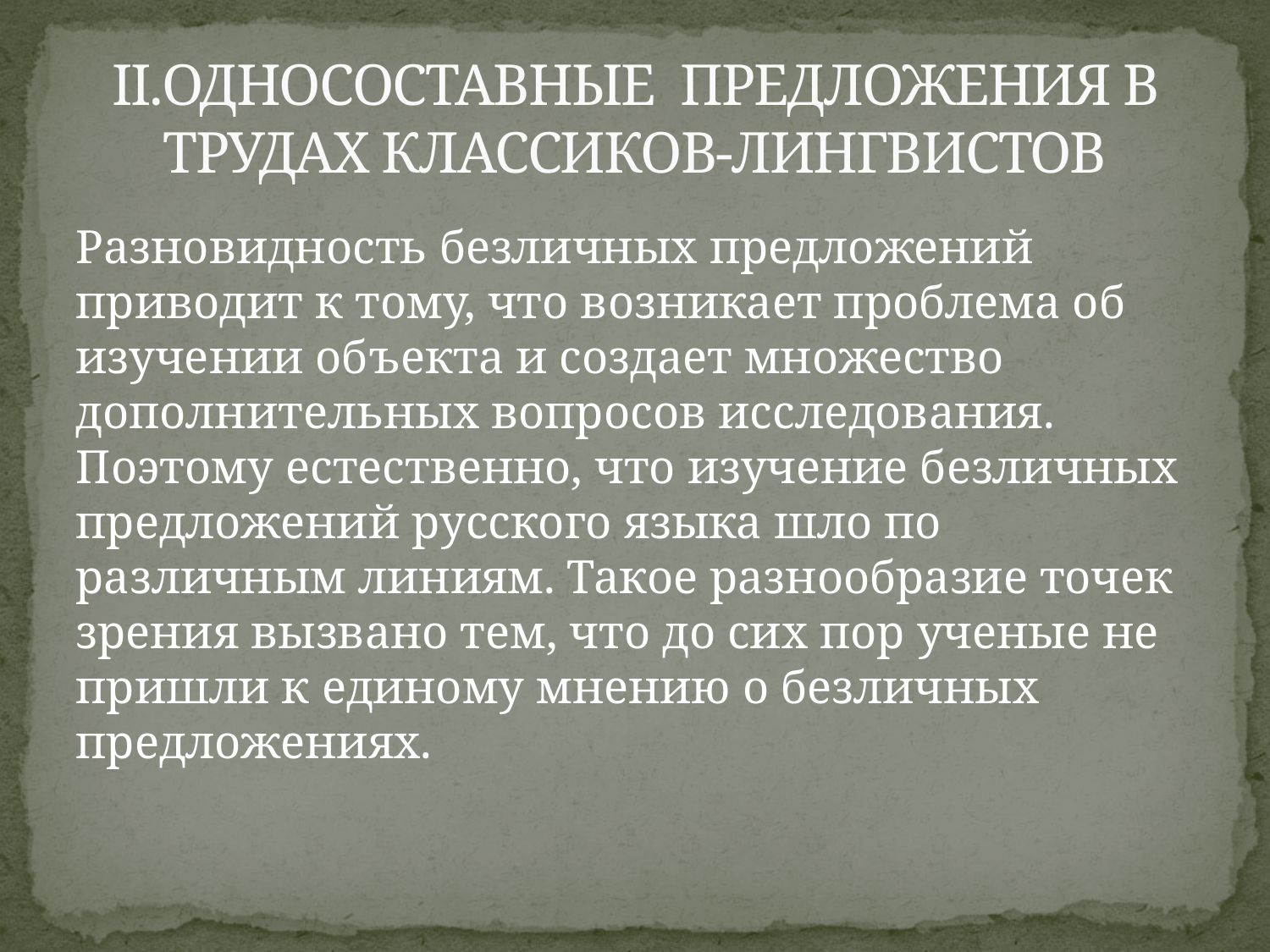

# II.ОДНОСОСТАВНЫЕ  ПРЕДЛОЖЕНИЯ В ТРУДАХ КЛАССИКОВ-ЛИНГВИСТОВ
Разновидность безличных предложений приводит к тому, что возникает проблема об  изучении объекта и создает множество дополнительных вопросов исследования. Поэтому естественно, что изучение безличных предложений русского языка шло по различным линиям. Такое разнообразие точек зрения вызвано тем, что до сих пор ученые не пришли к единому мнению о безличных предложениях.